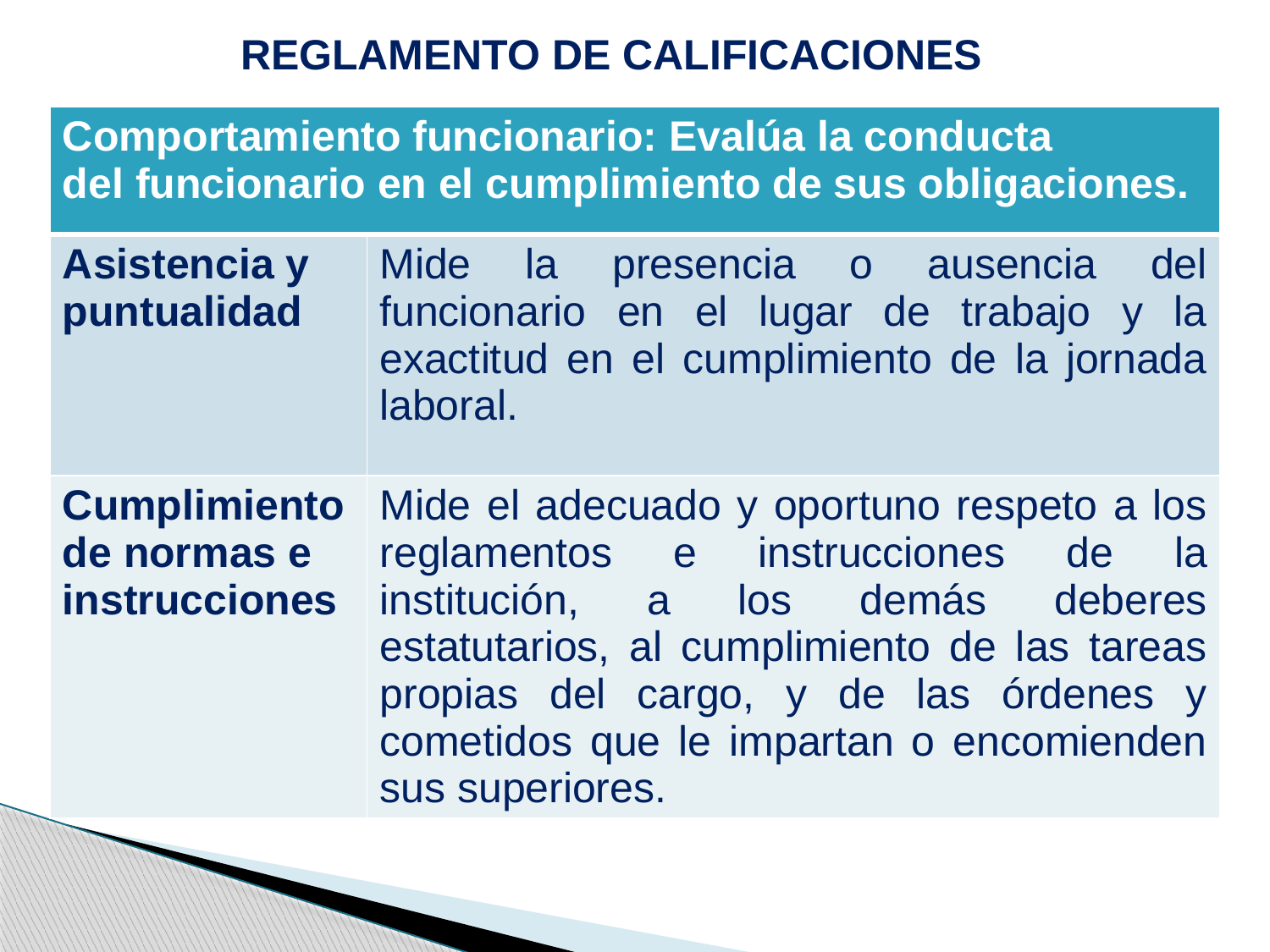

# REGLAMENTO DE CALIFICACIONES
| Comportamiento funcionario: Evalúa la conducta del funcionario en el cumplimiento de sus obligaciones. |  |
| --- | --- |
| Asistencia y puntualidad | Mide la presencia o ausencia del funcionario en el lugar de trabajo y la exactitud en el cumplimiento de la jornada laboral. |
| Cumplimiento de normas e instrucciones | Mide el adecuado y oportuno respeto a los reglamentos e instrucciones de la institución, a los demás deberes estatutarios, al cumplimiento de las tareas propias del cargo, y de las órdenes y cometidos que le impartan o encomienden sus superiores. |